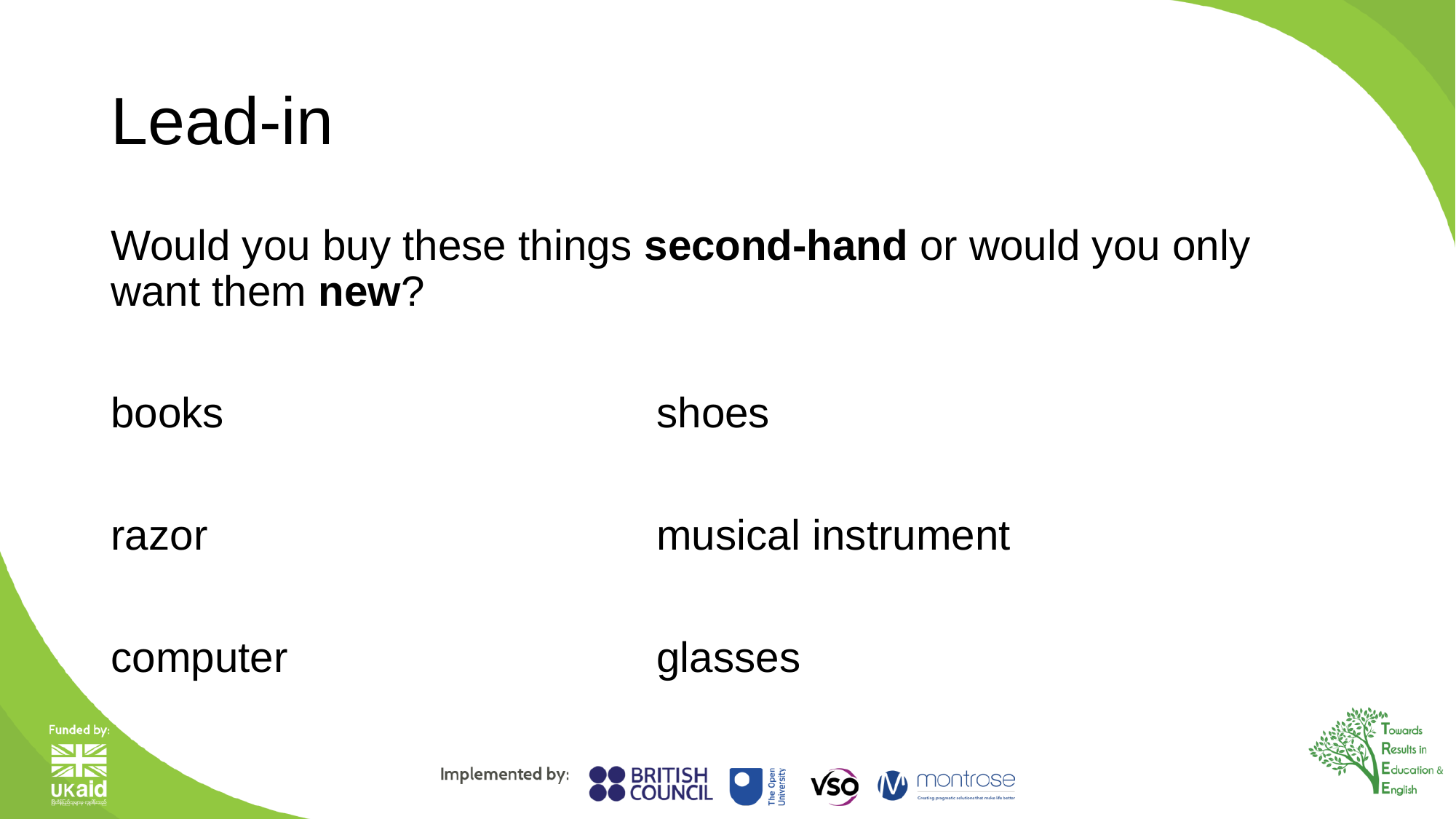

# Lead-in
Would you buy these things second-hand or would you only want them new?

books				shoes

razor					musical instrument

computer				glasses